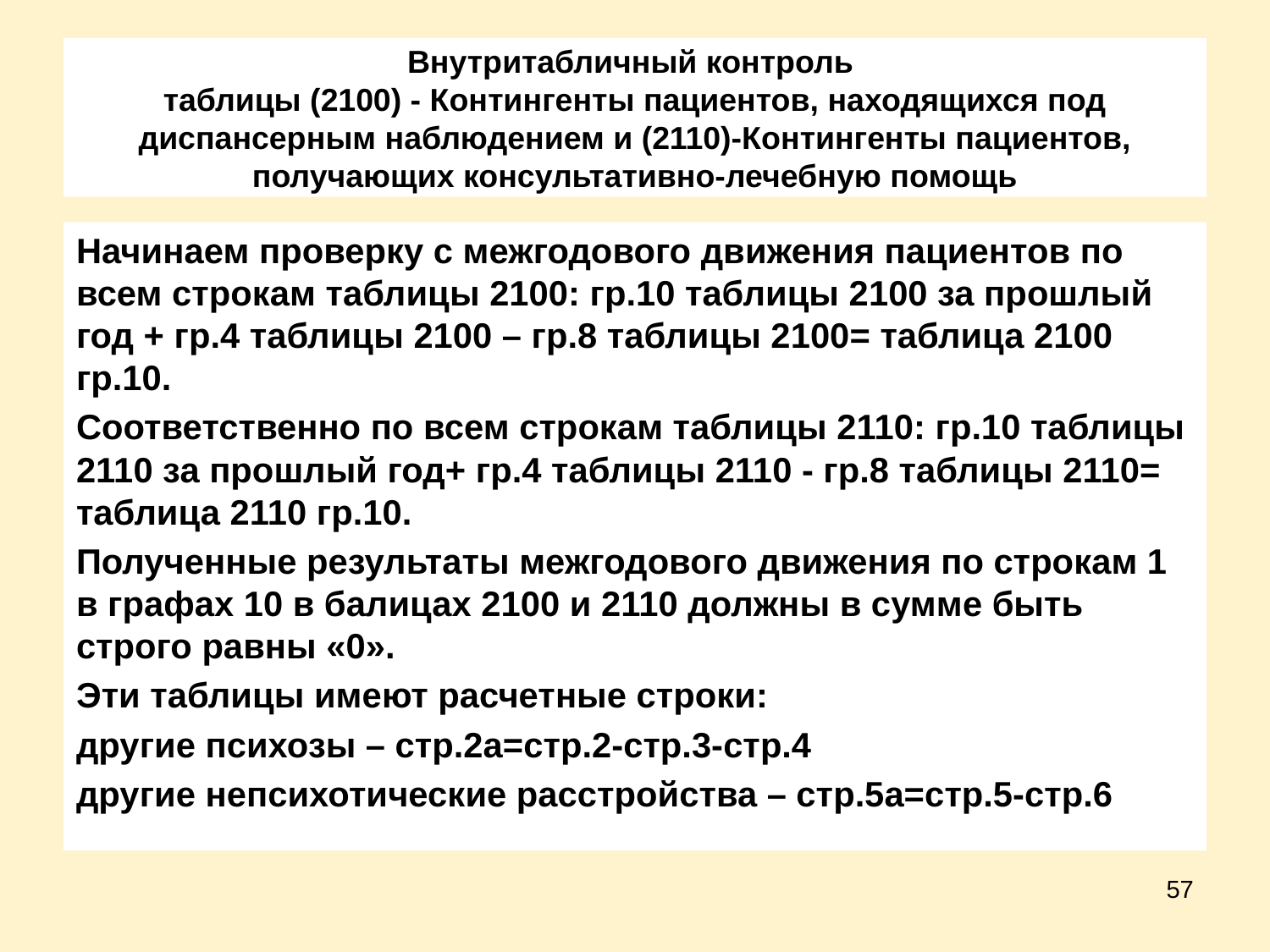

# Внутритабличный контроль таблицы (2100) - Контингенты пациентов, находящихся под диспансерным наблюдением и (2110)-Контингенты пациентов, получающих консультативно-лечебную помощь
Начинаем проверку с межгодового движения пациентов по всем строкам таблицы 2100: гр.10 таблицы 2100 за прошлый год + гр.4 таблицы 2100 – гр.8 таблицы 2100= таблица 2100 гр.10.
Соответственно по всем строкам таблицы 2110: гр.10 таблицы 2110 за прошлый год+ гр.4 таблицы 2110 - гр.8 таблицы 2110= таблица 2110 гр.10.
Полученные результаты межгодового движения по строкам 1 в графах 10 в балицах 2100 и 2110 должны в сумме быть строго равны «0».
Эти таблицы имеют расчетные строки:
другие психозы – стр.2а=стр.2-стр.3-стр.4
другие непсихотические расстройства – стр.5а=стр.5-стр.6

57